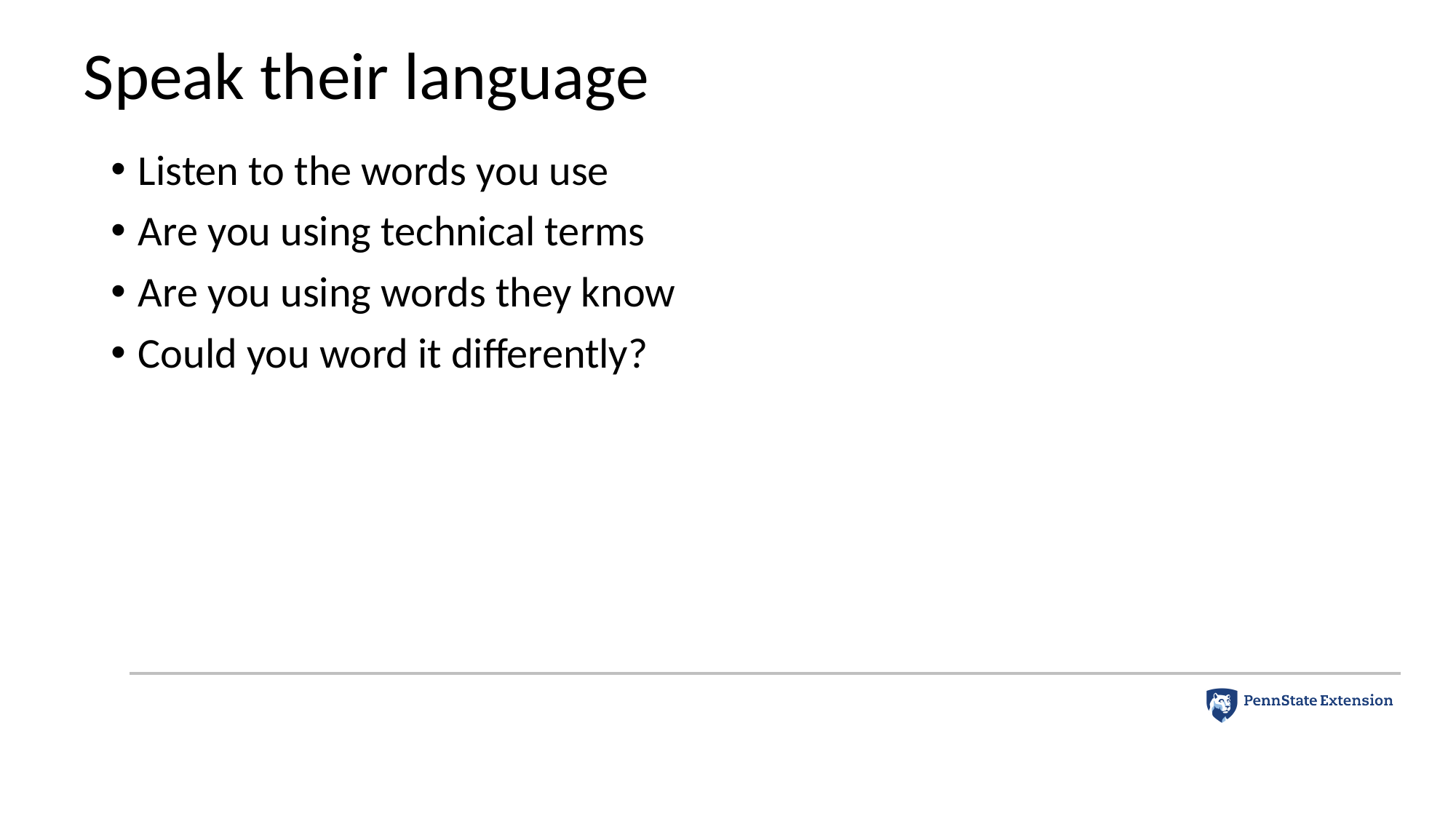

# Speak their language
Listen to the words you use
Are you using technical terms
Are you using words they know
Could you word it differently?